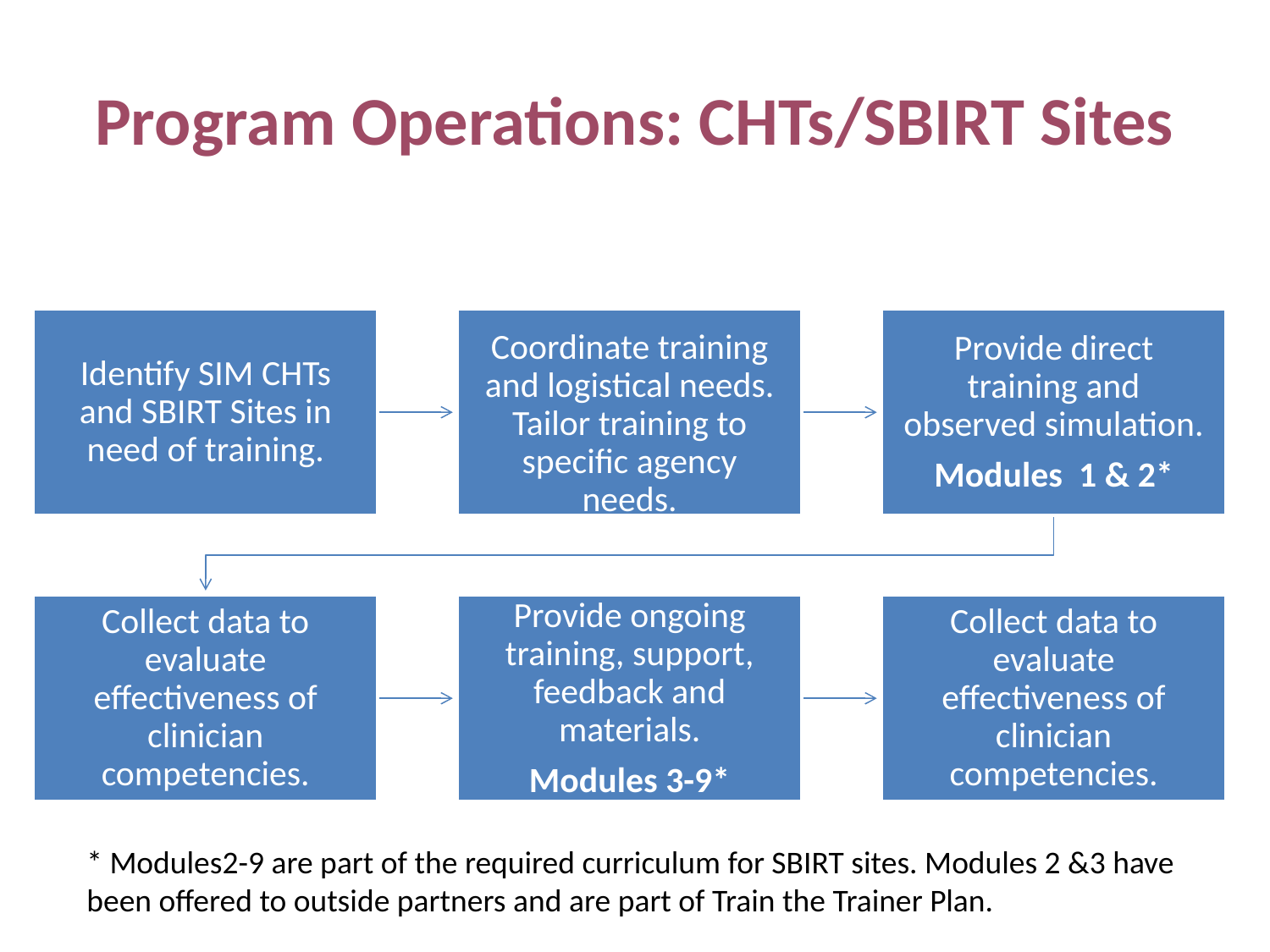

# Program Operations: CHTs/SBIRT Sites

Identify SIM CHTs and SBIRT Sites in need of training.

Coordinate training and logistical needs. Tailor training to specific agency needs.
Modules 3-9

Provide direct training and observed simulation.
Modules  1 & 2*

Collect data to evaluate effectiveness of clinician competencies.

Provide ongoing training, support, feedback and materials.
Modules 3-9*
Collect data to evaluate effectiveness of clinician competencies.
* Modules2-9 are part of the required curriculum for SBIRT sites. Modules 2 &3 have been offered to outside partners and are part of Train the Trainer Plan.